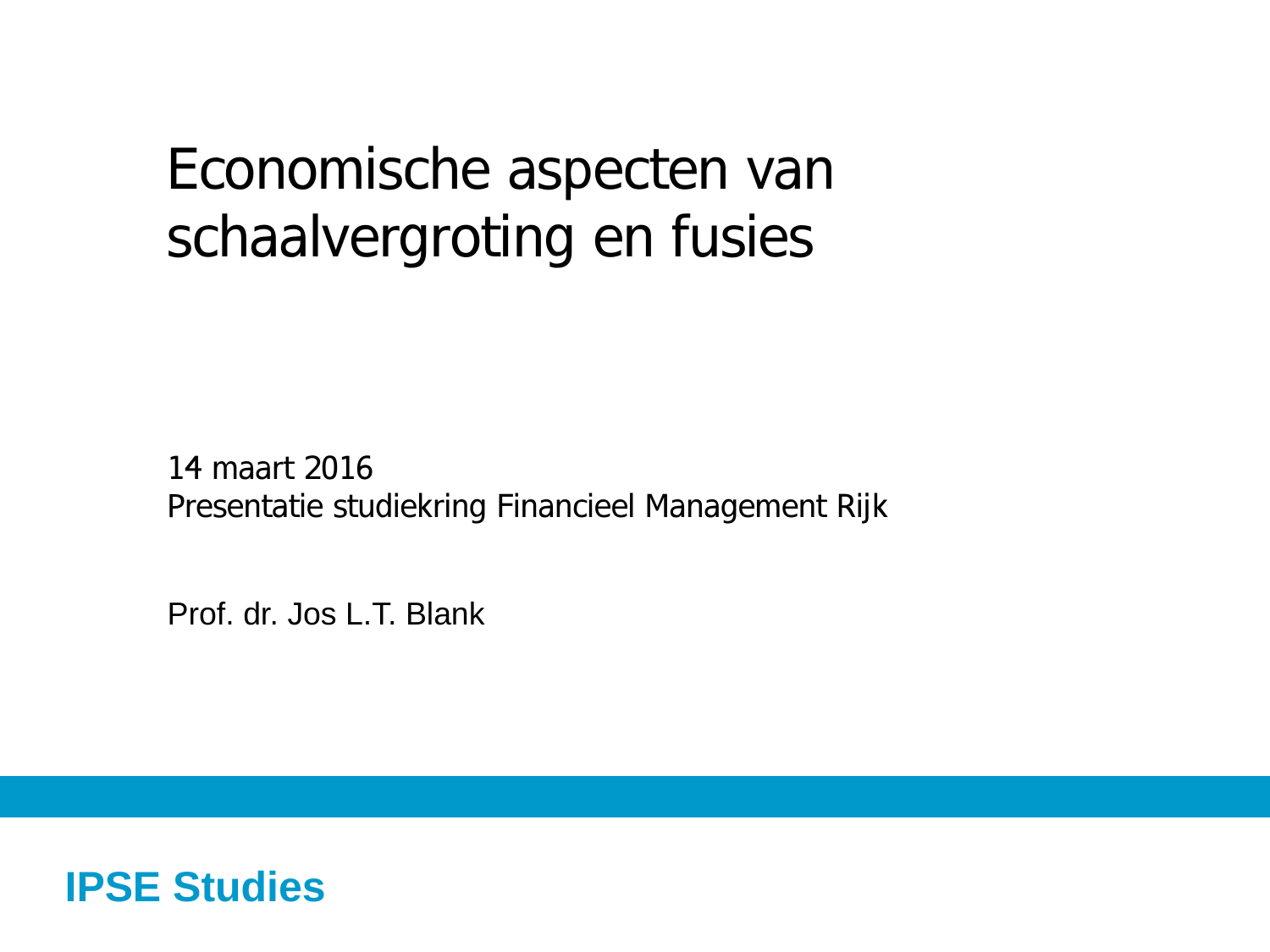

Economische aspecten van schaalvergroting en fusies

14 maart 2016
Presentatie studiekring Financieel Management Rijk
Prof. dr. Jos L.T. Blank